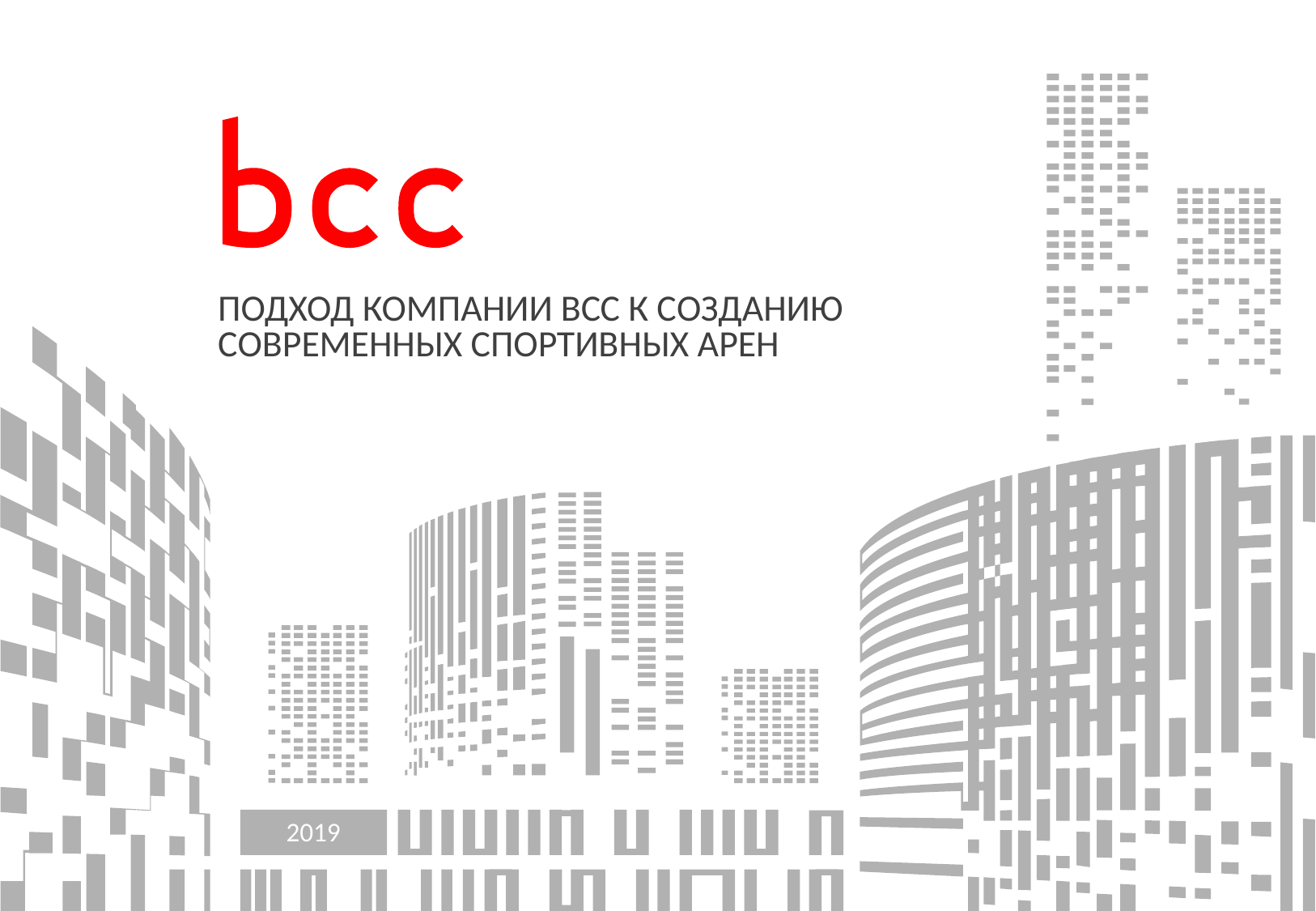

Подход компании ВСС к созданию современных спортивных арен
2019